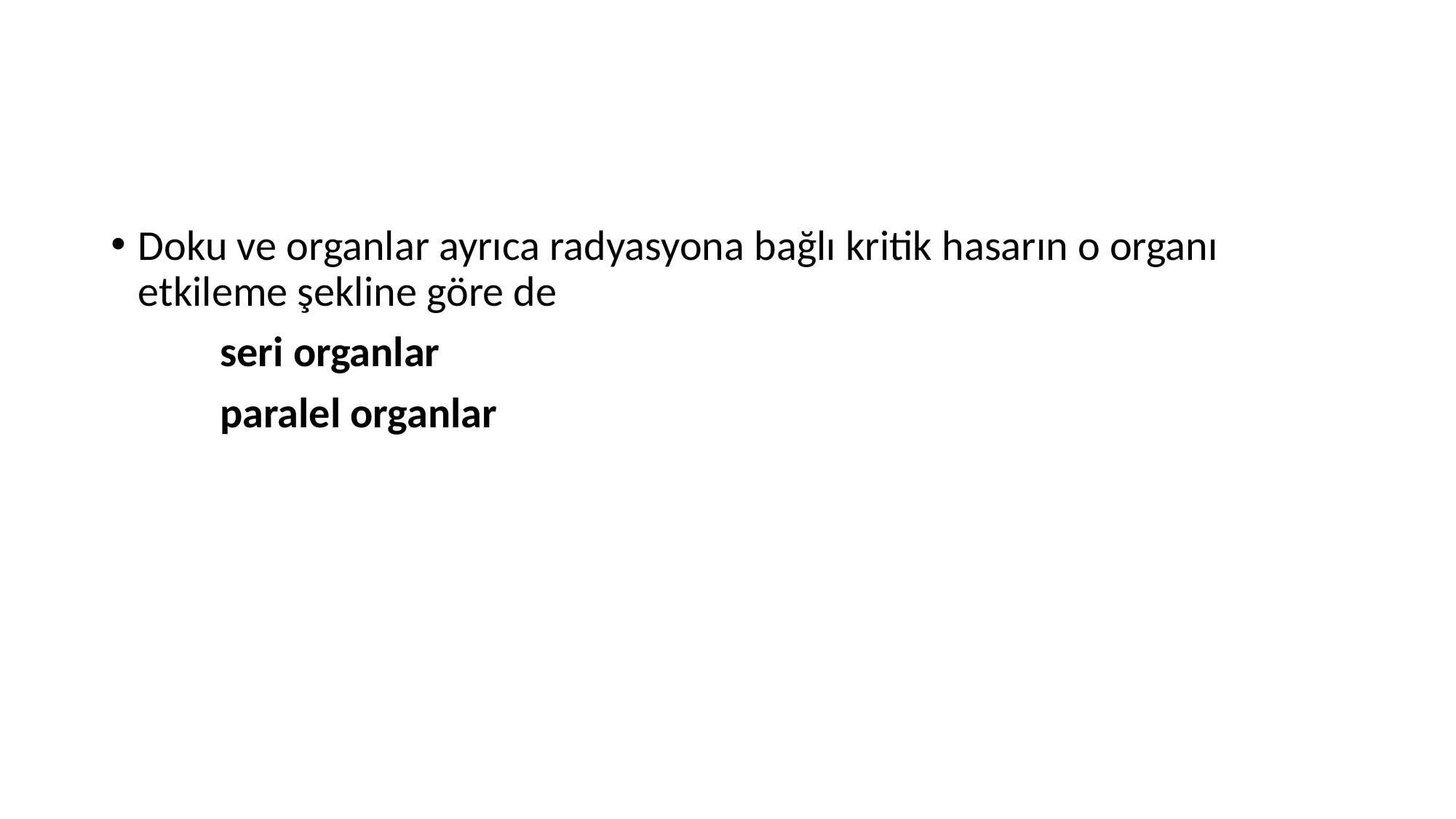

#
Doku ve organlar ayrıca radyasyona bağlı kritik hasarın o organı etkileme şekline göre de
	seri organlar
	paralel organlar